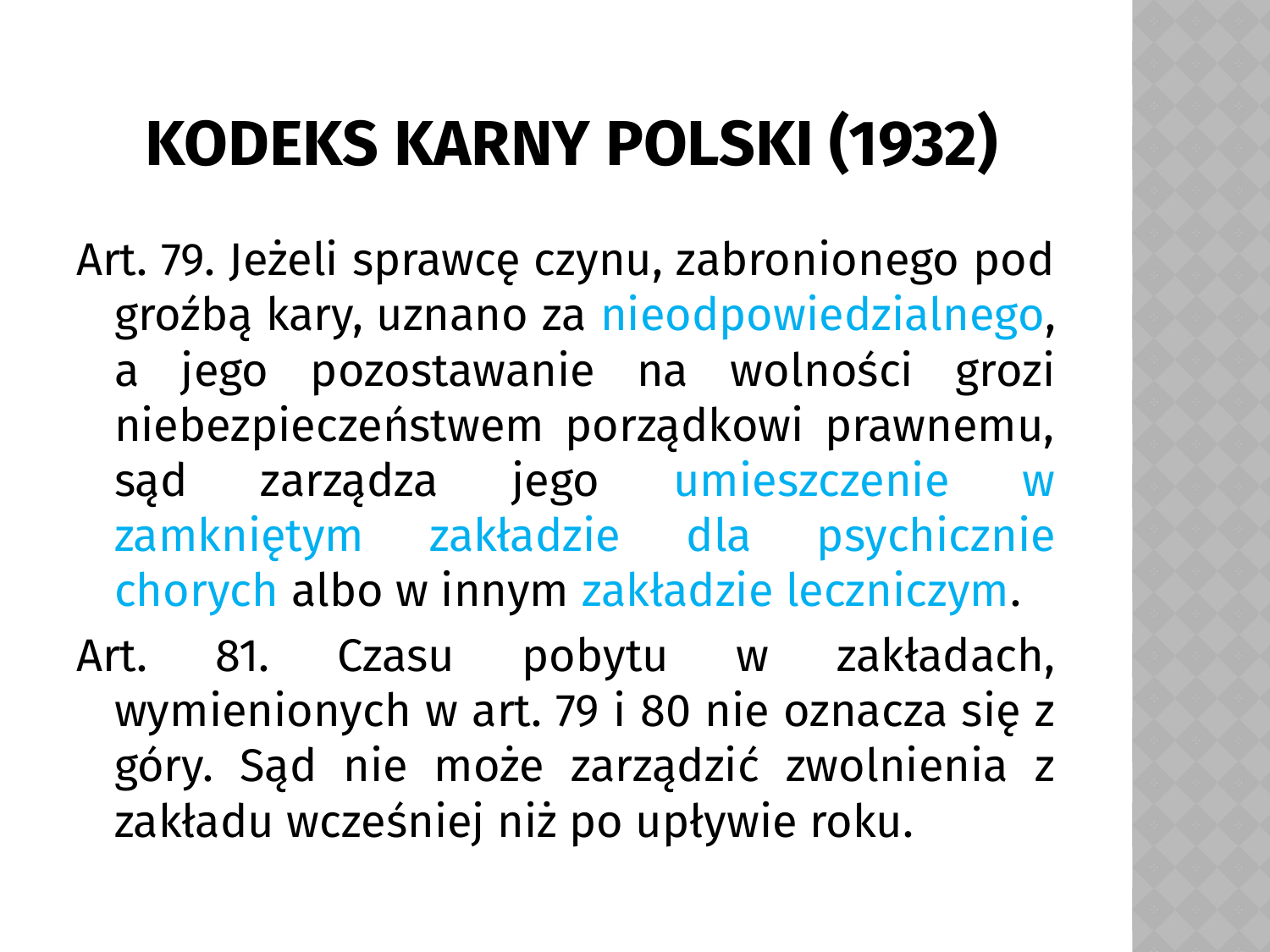

# Kodeks karny polski (1932)
Art. 79. Jeżeli sprawcę czynu, zabronionego pod groźbą kary, uznano za nieodpowiedzialnego, a jego pozostawanie na wolności grozi niebezpieczeństwem porządkowi prawnemu, sąd zarządza jego umieszczenie w zamkniętym zakładzie dla psychicznie chorych albo w innym zakładzie leczniczym.
Art. 81. Czasu pobytu w zakładach, wymienionych w art. 79 i 80 nie oznacza się z góry. Sąd nie może zarządzić zwolnienia z zakładu wcześniej niż po upływie roku.